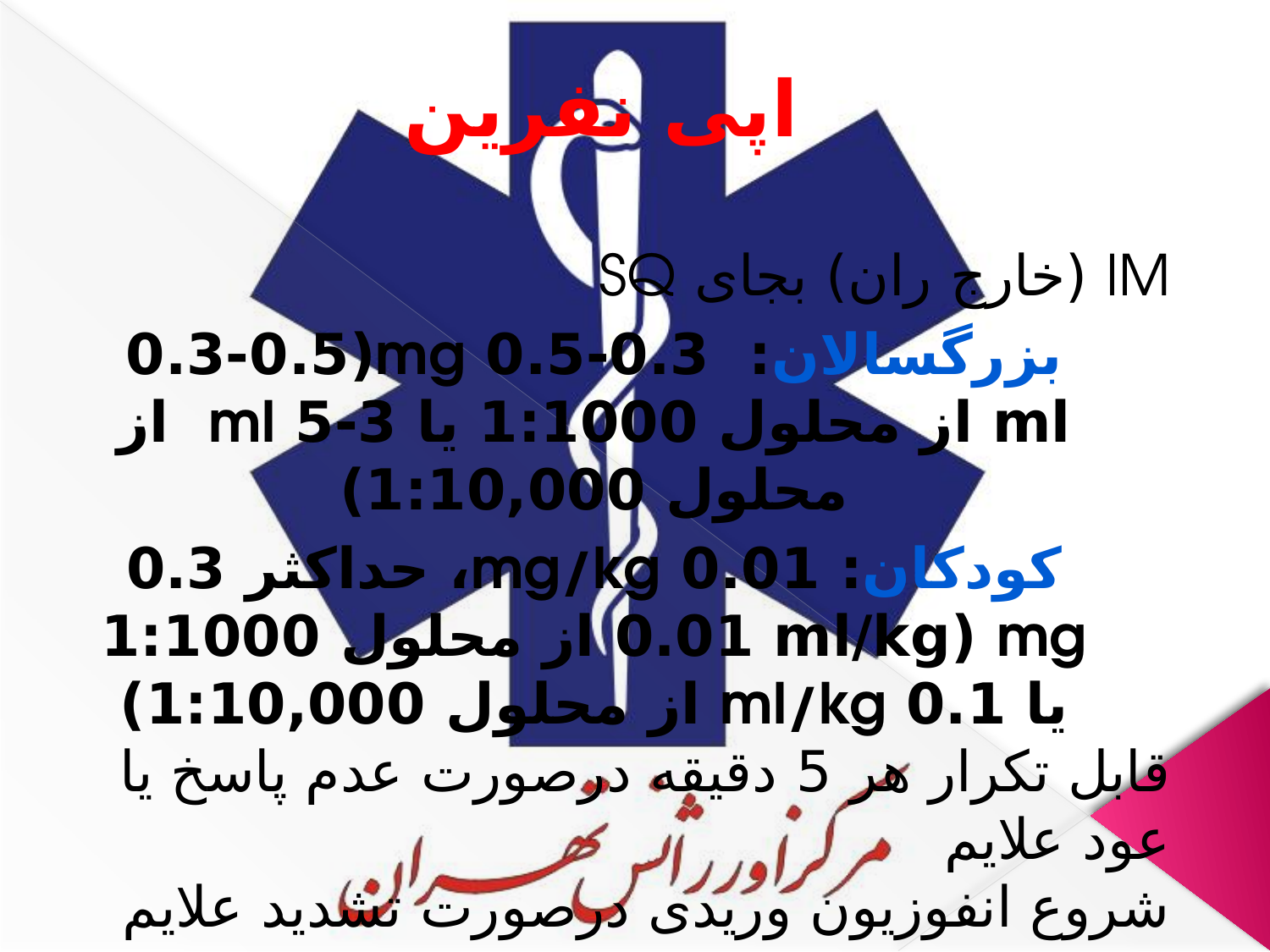

# اپی نفرین
IM (خارج ران) بجای SQ
بزرگسالان:  0.3-0.5 mg(0.3-0.5 ml از محلول 1:1000 یا 3-5 ml  از محلول 1:10,000)
کودکان: 0.01 mg/kg، حداکثر 0.3 mg (0.01 ml/kg از محلول 1:1000 یا 0.1 ml/kg از محلول 1:10,000)
قابل تکرار هر 5 دقیقه درصورت عدم پاسخ یا عود علایم
شروع انفوزیون وریدی درصورت تشدید علایم